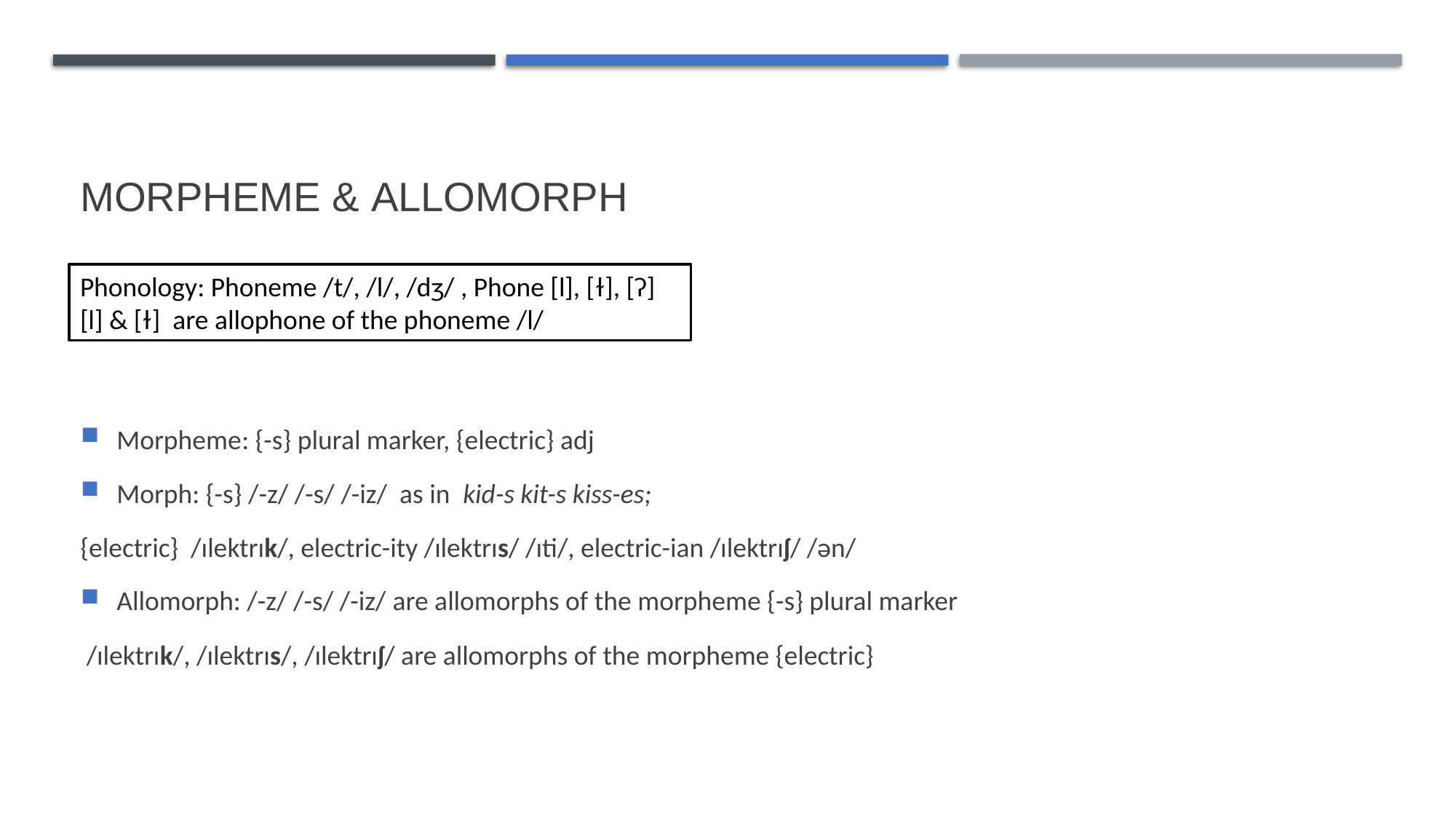

# Morpheme & Allomorph
Phonology: Phoneme /t/, /l/, /dʒ/ , Phone [l], [ɫ], [ʔ]
[l] & [ɫ]  are allophone of the phoneme /l/

Morpheme: {-s} plural marker, {electric} adj
Morph: {-s} /-z/ /-s/ /-iz/  as in  kid-s kit-s kiss-es;
{electric}  /ɪlektrɪk/, electric-ity /ɪlektrɪs/ /ɪti/, electric-ian /ɪlektrɪʃ/ /ən/
Allomorph: /-z/ /-s/ /-iz/ are allomorphs of the morpheme {-s} plural marker
 /ɪlektrɪk/, /ɪlektrɪs/, /ɪlektrɪʃ/ are allomorphs of the morpheme {electric}